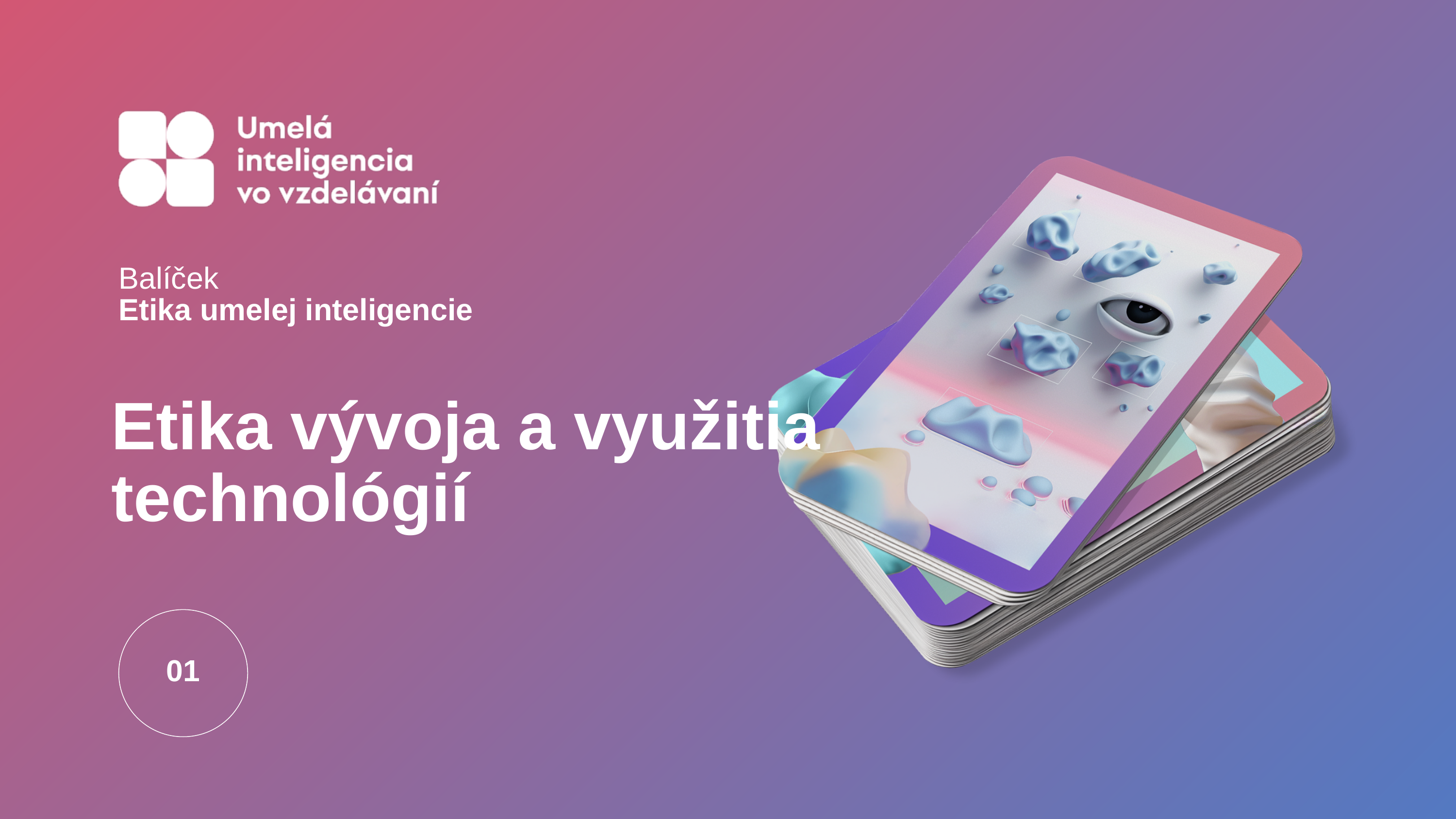

Balíček
Etika umelej inteligencie
Etika vývoja a využitia technológií

01